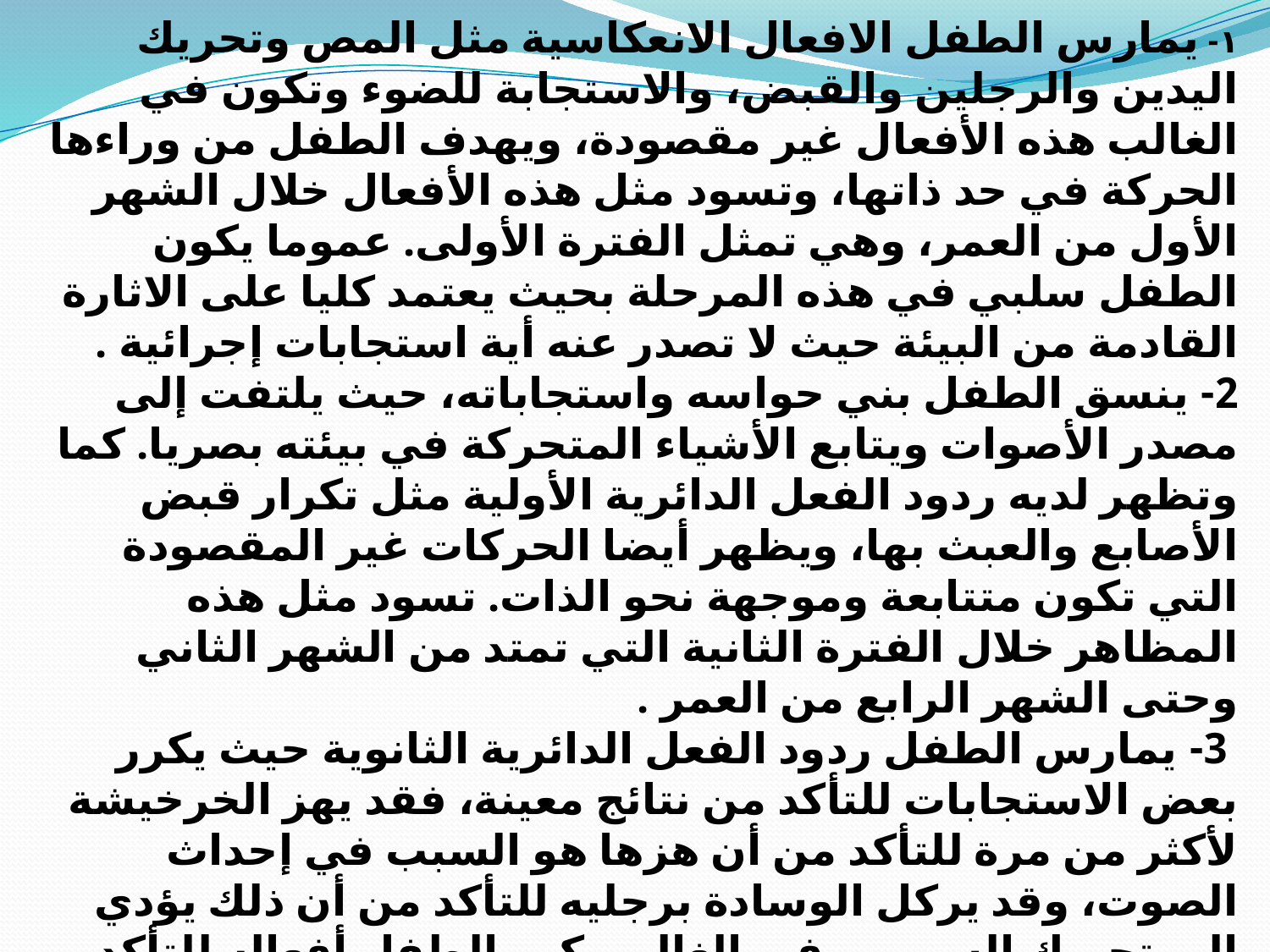

١- يمارس الطفل الافعال الانعكاسية مثل المص وتحريك اليدين والرجلين والقبض، والاستجابة للضوء وتكون في الغالب هذه الأفعال غير مقصودة، ويهدف الطفل من وراءها الحركة في حد ذاتها، وتسود مثل هذه الأفعال خلال الشهر الأول من العمر، وهي تمثل الفترة الأولى. عموما يكون الطفل سلبي في هذه المرحلة بحيث يعتمد كليا على الاثارة القادمة من البيئة حيث لا تصدر عنه أية استجابات إجرائية .
2- ينسق الطفل بني حواسه واستجاباته، حيث يلتفت إلى مصدر الأصوات ويتابع الأشياء المتحركة في بيئته بصريا. كما وتظهر لديه ردود الفعل الدائرية الأولية مثل تكرار قبض الأصابع والعبث بها، ويظهر أيضا الحركات غير المقصودة التي تكون متتابعة وموجهة نحو الذات. تسود مثل هذه المظاهر خلال الفترة الثانية التي تمتد من الشهر الثاني وحتى الشهر الرابع من العمر .
 3- يمارس الطفل ردود الفعل الدائرية الثانوية حيث يكرر بعض الاستجابات للتأكد من نتائج معينة، فقد يهز الخرخيشة لأكثر من مرة للتأكد من أن هزها هو السبب في إحداث الصوت، وقد يركل الوسادة برجليه للتأكد من أن ذلك يؤدي إلى تحريك السرير. وفي الغالب يكرر الطفل أفعاله للتأكد من السبب والنتيجة ولتحقيق المتعة والتسلية أيضا ويعرف ذلك بعملية التيقن. وفي هذه الفترة يظهر الطفل اهتماما بالأشياء والموضوعات الخارجية، إذ أن معظم حركاته مقصودة بحد ذاتها وموجهة للعامل الخارجي، وتستمر هذه الفترة ما بين الشهر الخامس والثامن من العمر بحيث تزداد قدرة الطفل على التآزر الحس-حركي.